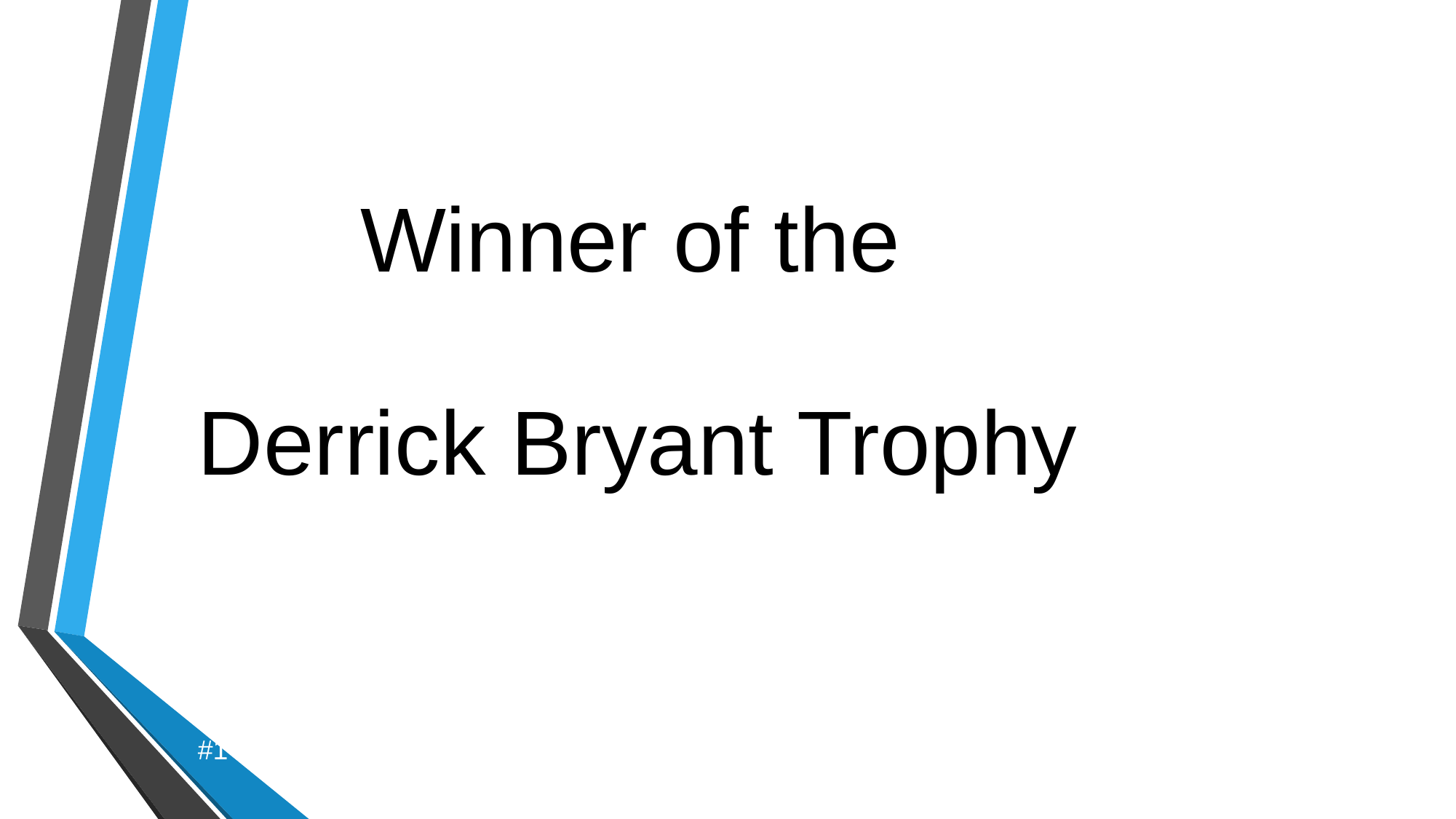

Winner of the
Derrick Bryant Trophy
#1      EARLY MORNING ROW